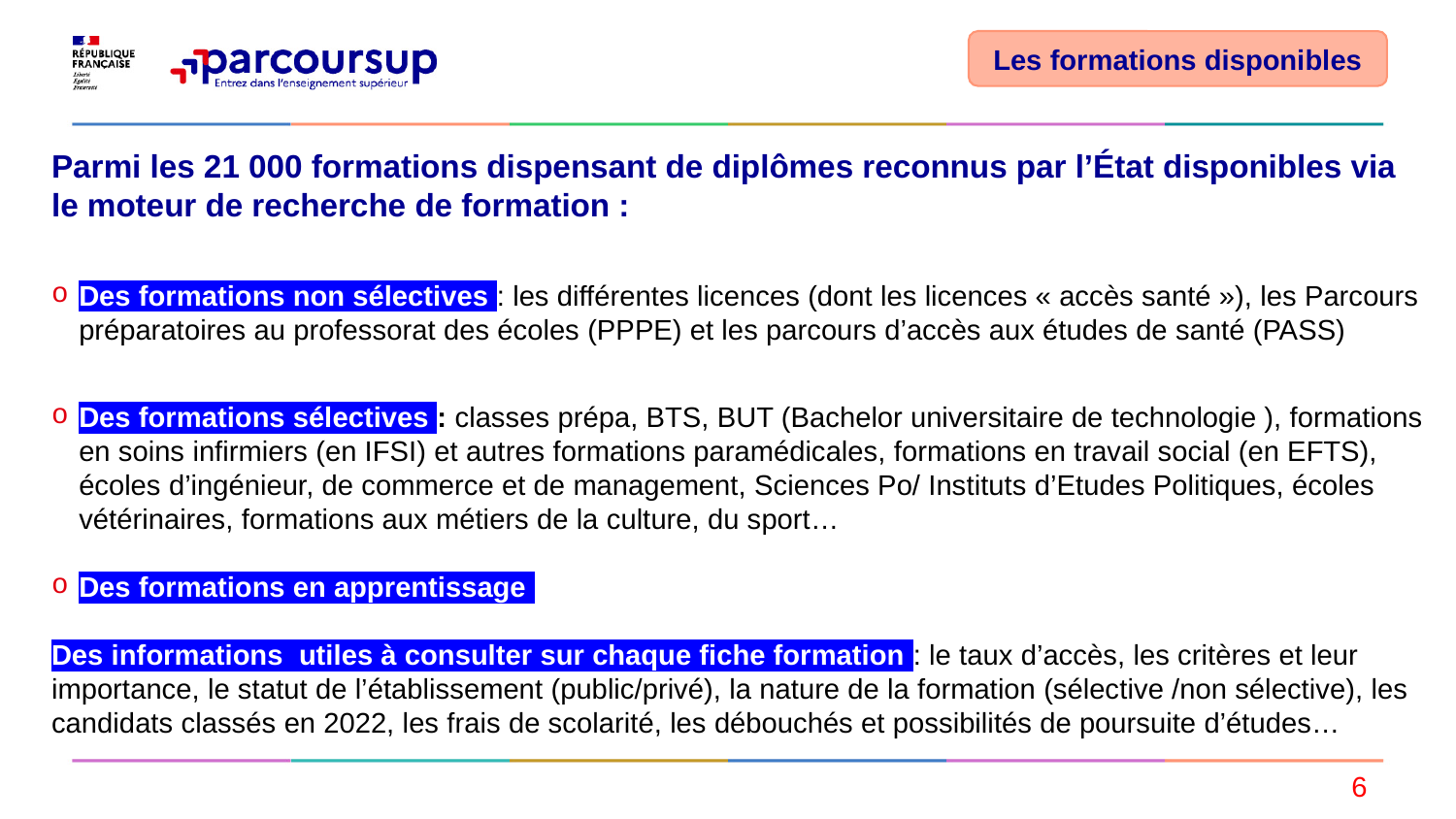

Les formations disponibles
Parmi les 21 000 formations dispensant de diplômes reconnus par l’État disponibles via le moteur de recherche de formation :

Des formations non sélectives : les différentes licences (dont les licences « accès santé »), les Parcours préparatoires au professorat des écoles (PPPE) et les parcours d’accès aux études de santé (PASS)

Des formations sélectives : classes prépa, BTS, BUT (Bachelor universitaire de technologie ), formations en soins infirmiers (en IFSI) et autres formations paramédicales, formations en travail social (en EFTS), écoles d’ingénieur, de commerce et de management, Sciences Po/ Instituts d’Etudes Politiques, écoles vétérinaires, formations aux métiers de la culture, du sport…

Des formations en apprentissage

Des informations  utiles à consulter sur chaque fiche formation : le taux d’accès, les critères et leur importance, le statut de l’établissement (public/privé), la nature de la formation (sélective /non sélective), les candidats classés en 2022, les frais de scolarité, les débouchés et possibilités de poursuite d’études…

6